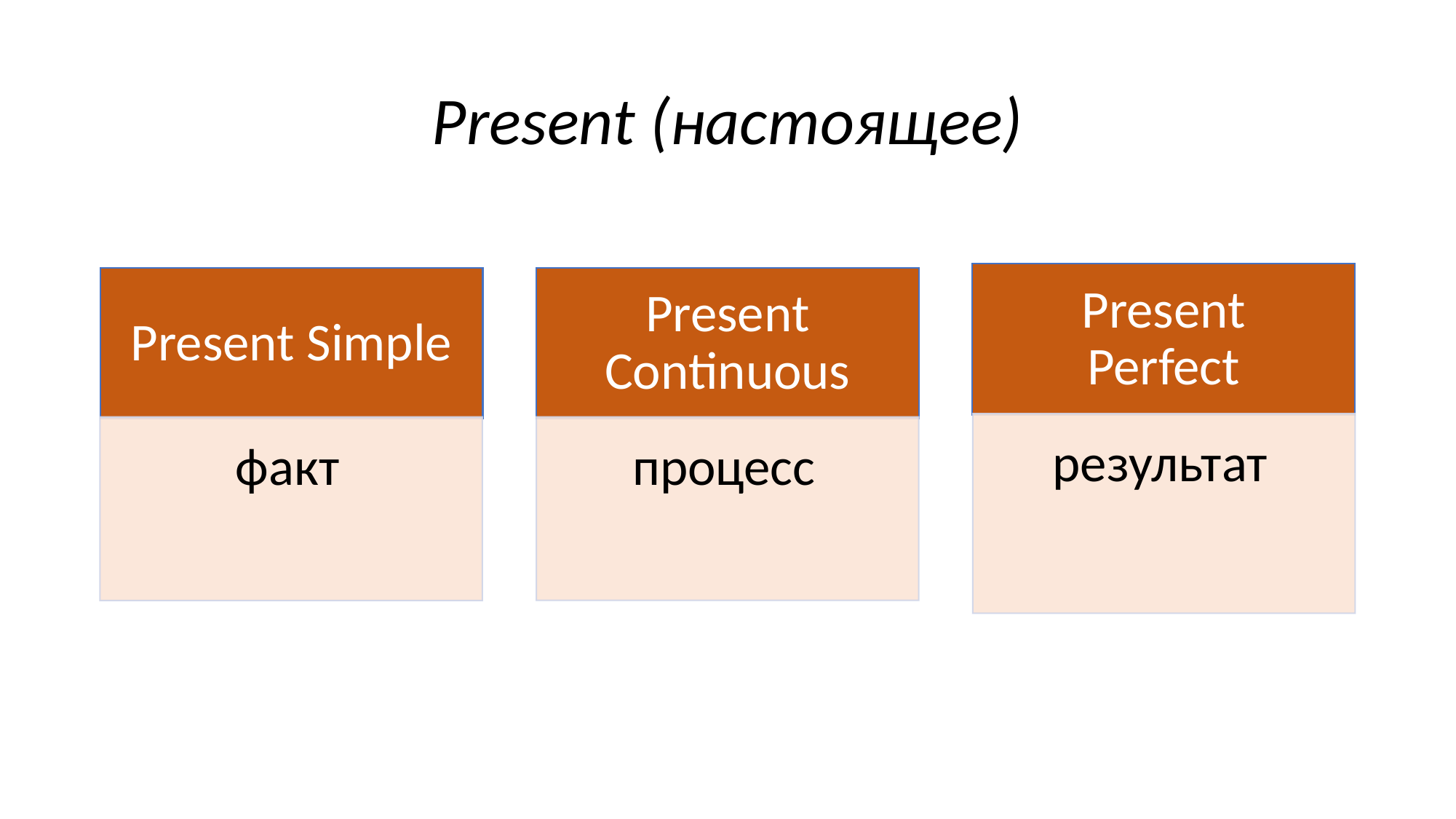

# Present (настоящее)
Present Simple
факт
Present Continuous
процесс
Present Perfect
результат